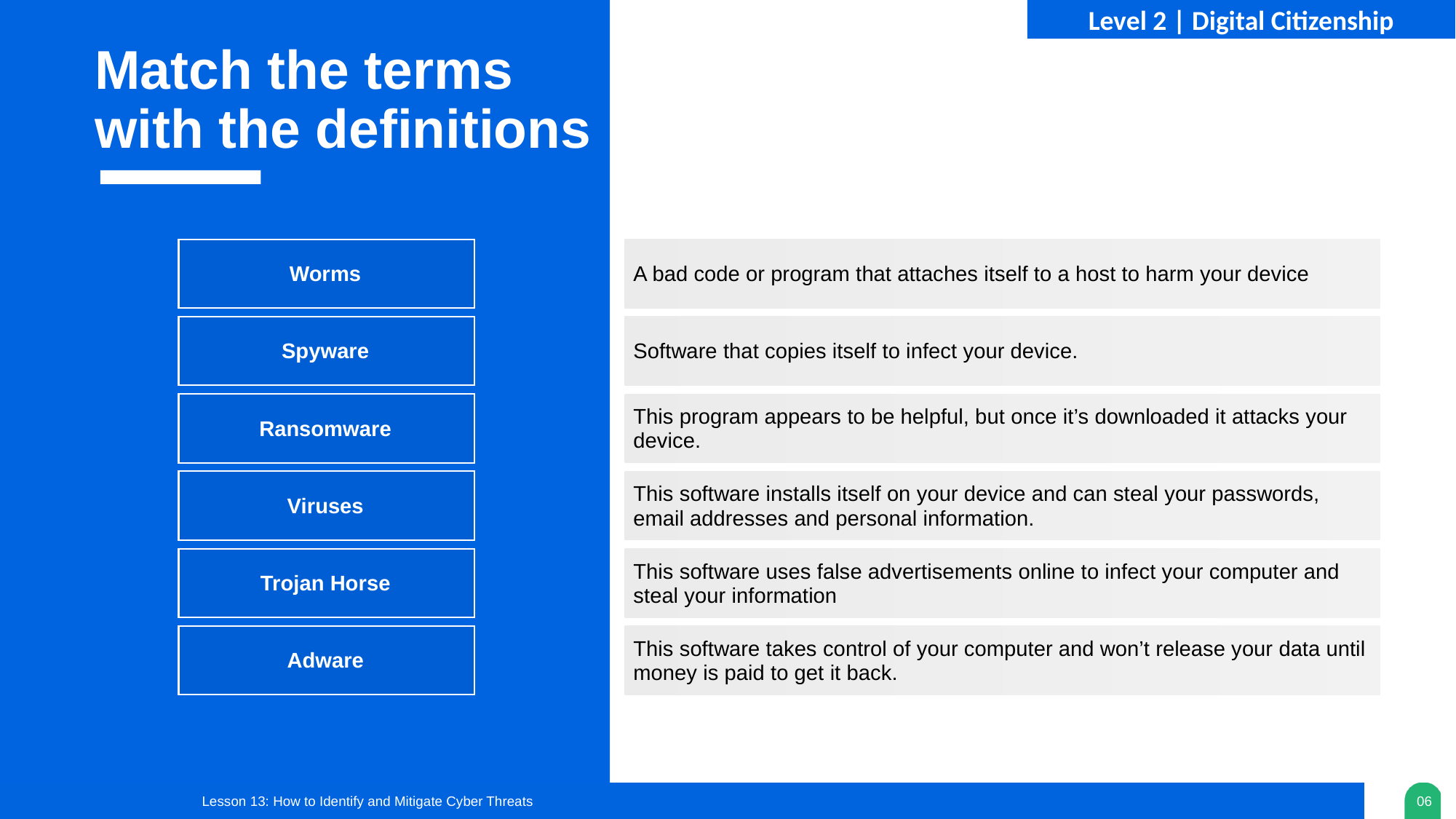

Match the terms with the definitions

Worms
A bad code or program that attaches itself to a host to harm your device
Spyware
Software that copies itself to infect your device.
Ransomware
This program appears to be helpful, but once it’s downloaded it attacks your device.
Viruses
This software installs itself on your device and can steal your passwords, email addresses and personal information.
Trojan Horse
This software uses false advertisements online to infect your computer and steal your information
Adware
This software takes control of your computer and won’t release your data until money is paid to get it back.
Lesson 13: How to Identify and Mitigate Cyber Threats
06